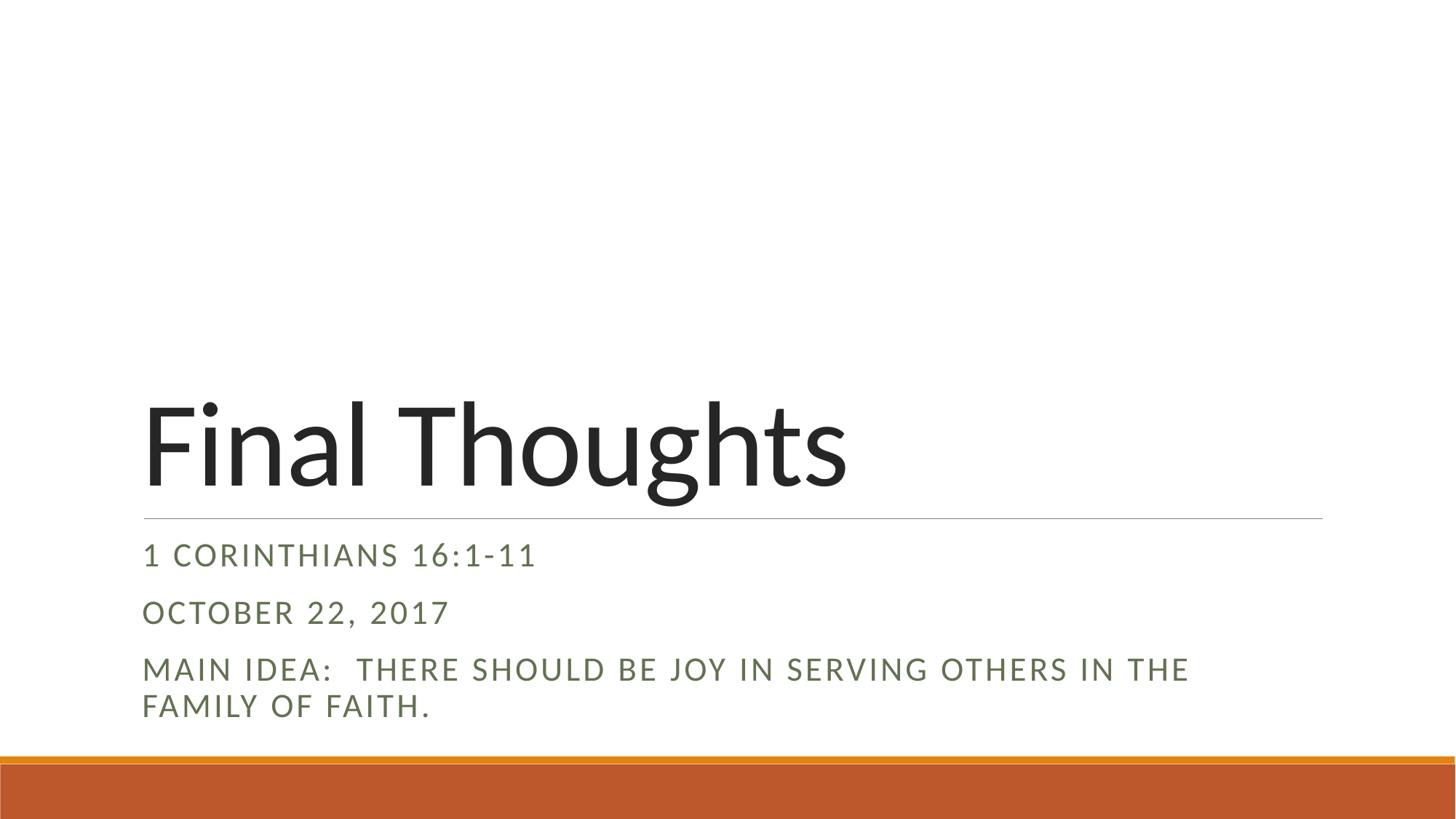

# Final Thoughts
1 Corinthians 16:1-11
October 22, 2017
Main Idea:  There should be joy in serving others in the family of faith.